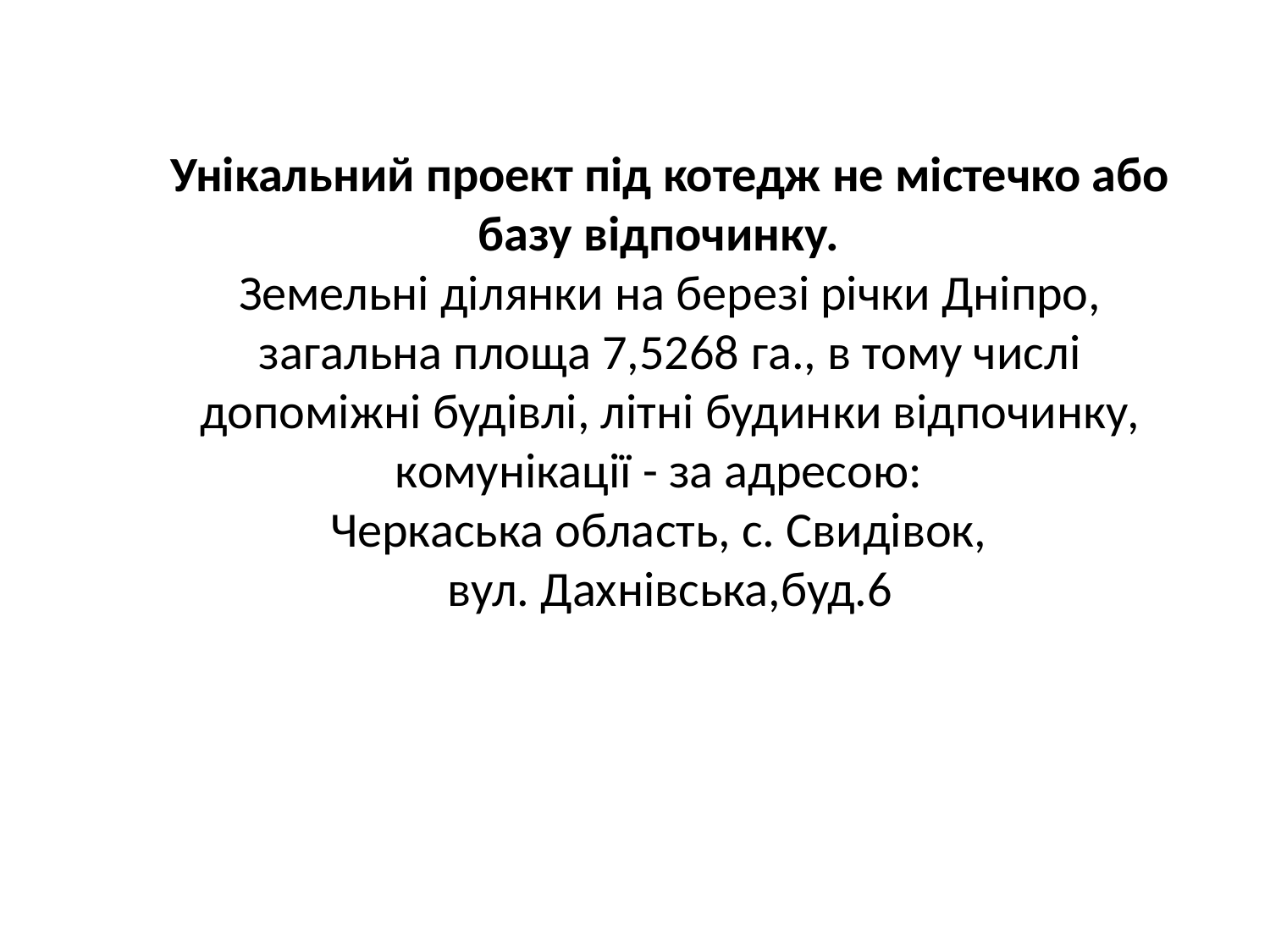

Унікальний проект під котедж не містечко або базу відпочинку.
Земельні ділянки на березі річки Дніпро, загальна площа 7,5268 га., в тому числі допоміжні будівлі, літні будинки відпочинку, комунікації - за адресою:
Черкаська область, с. Свидівок,
вул. Дахнівська,буд.6